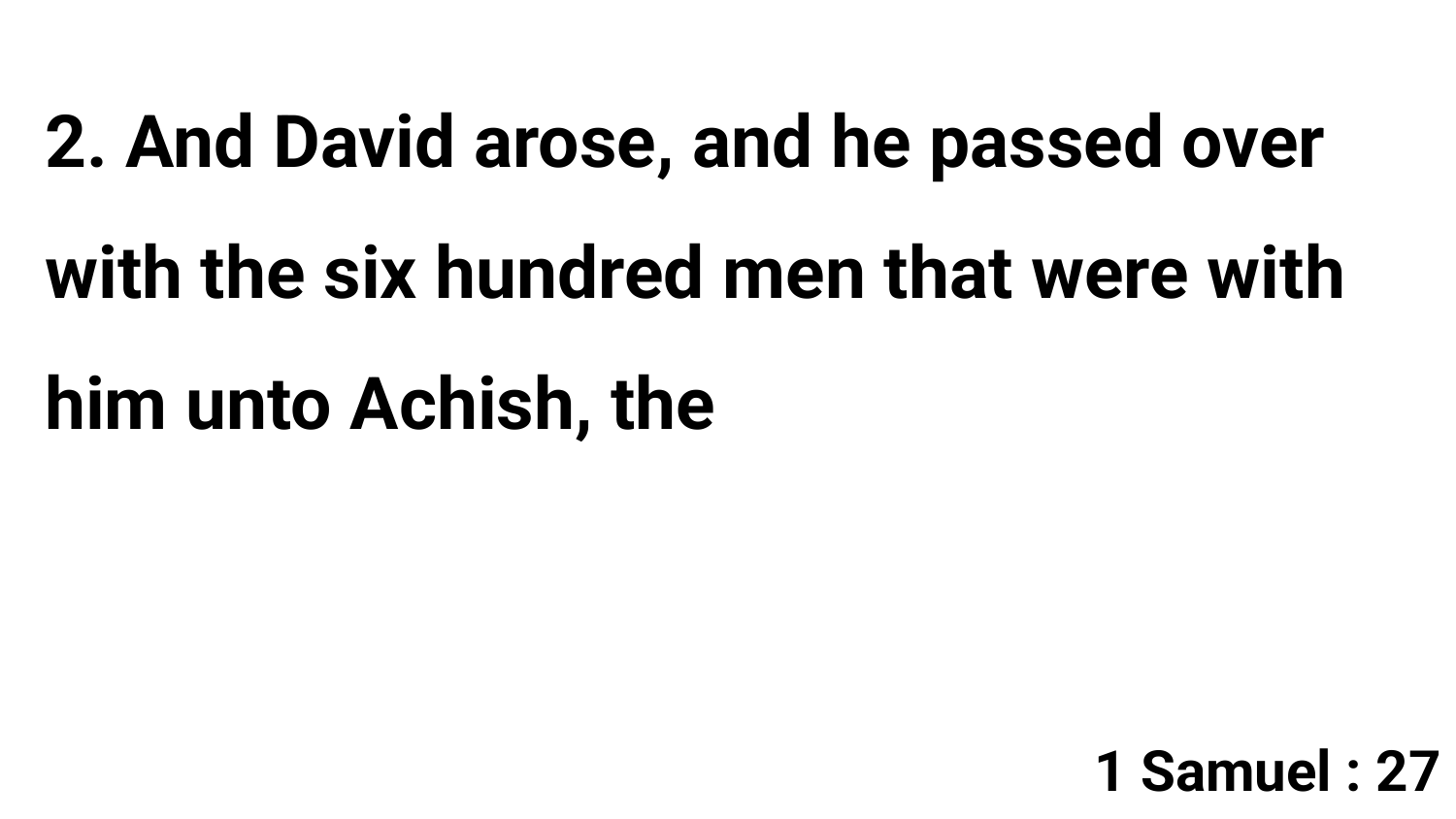

2. And David arose, and he passed over with the six hundred men that were with him unto Achish, the
1 Samuel : 27